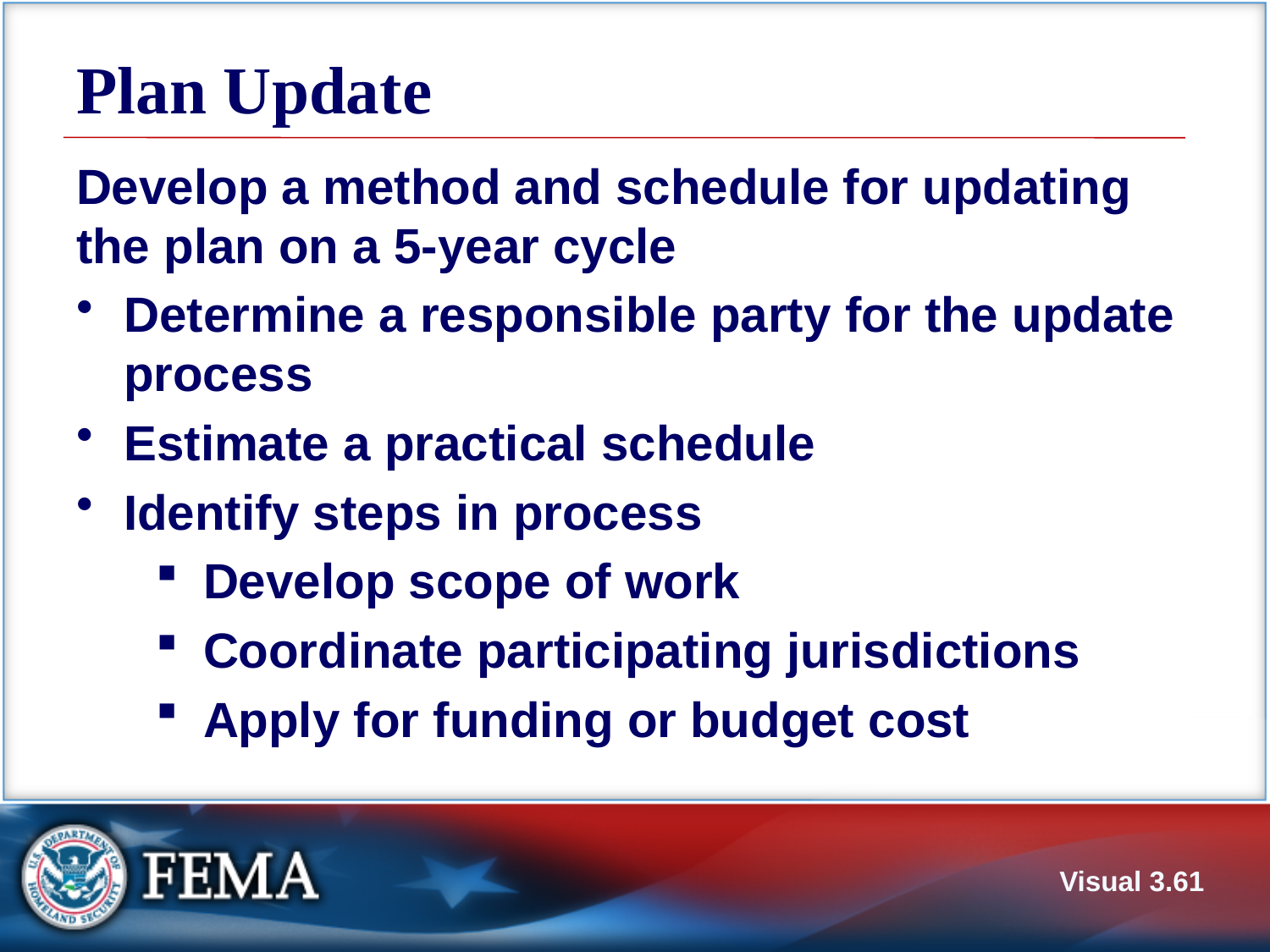

# Plan Update
Develop a method and schedule for updating the plan on a 5-year cycle
Determine a responsible party for the update process
Estimate a practical schedule
Identify steps in process
Develop scope of work
Coordinate participating jurisdictions
Apply for funding or budget cost

Visual 3.61